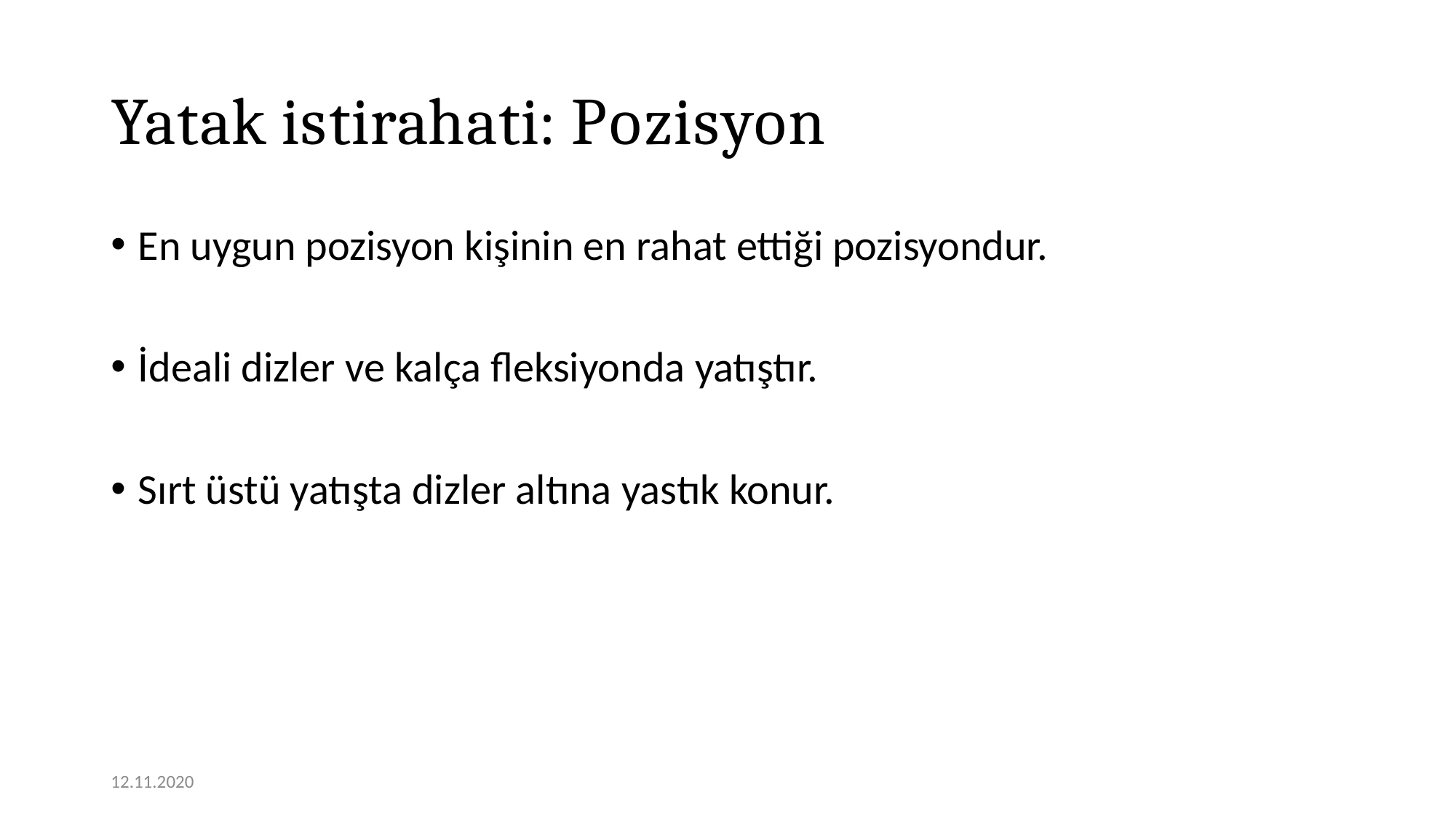

# Yatak istirahati: Pozisyon
En uygun pozisyon kişinin en rahat ettiği pozisyondur.

İdeali dizler ve kalça fleksiyonda yatıştır.

Sırt üstü yatışta dizler altına yastık konur.
12.11.2020